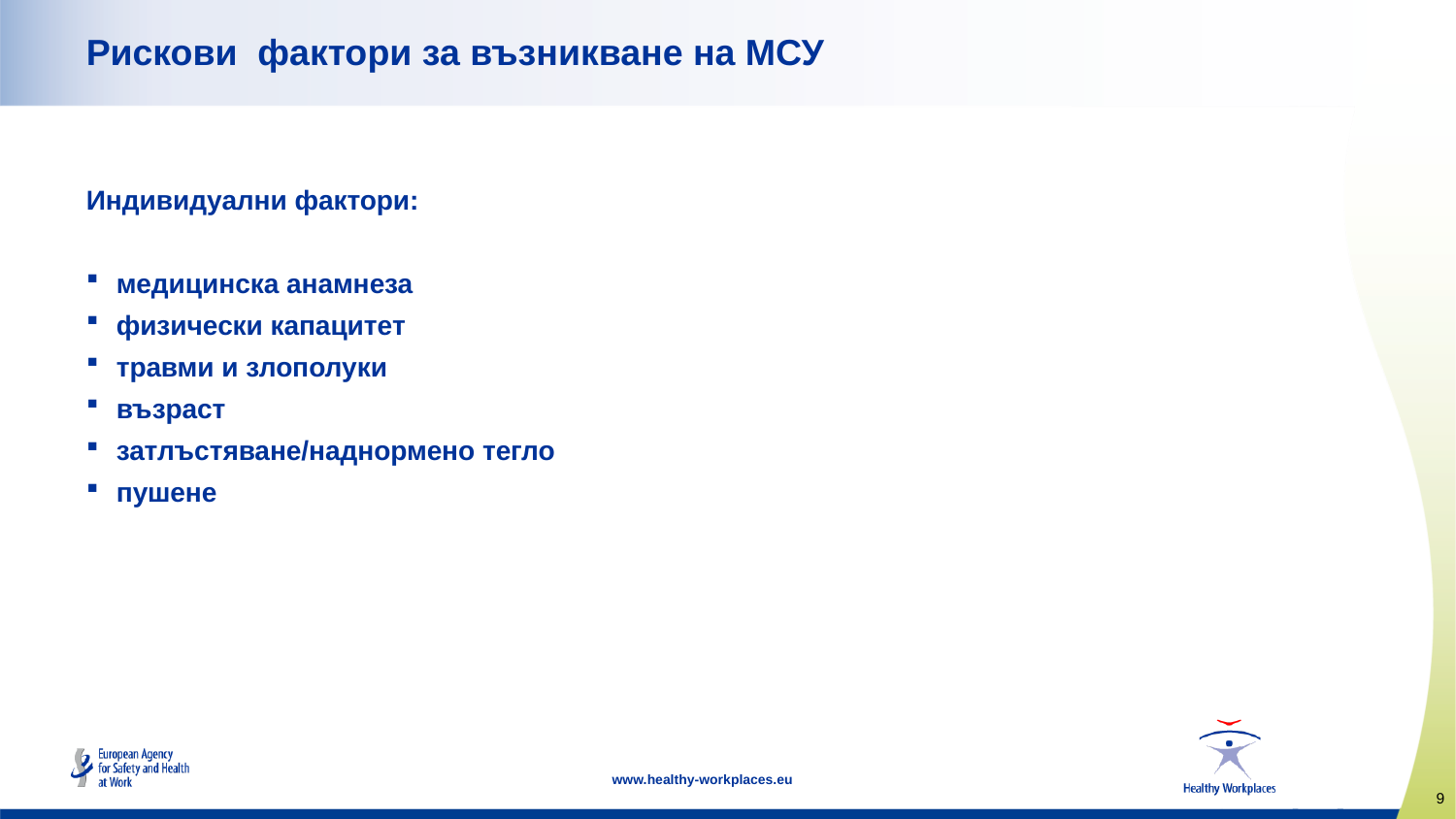

# Рискови  фактори за възникване на МСУ

Индивидуални фактори:

медицинска анамнеза
физически капацитет
травми и злополуки
възраст
затлъстяване/наднормено тегло
пушене